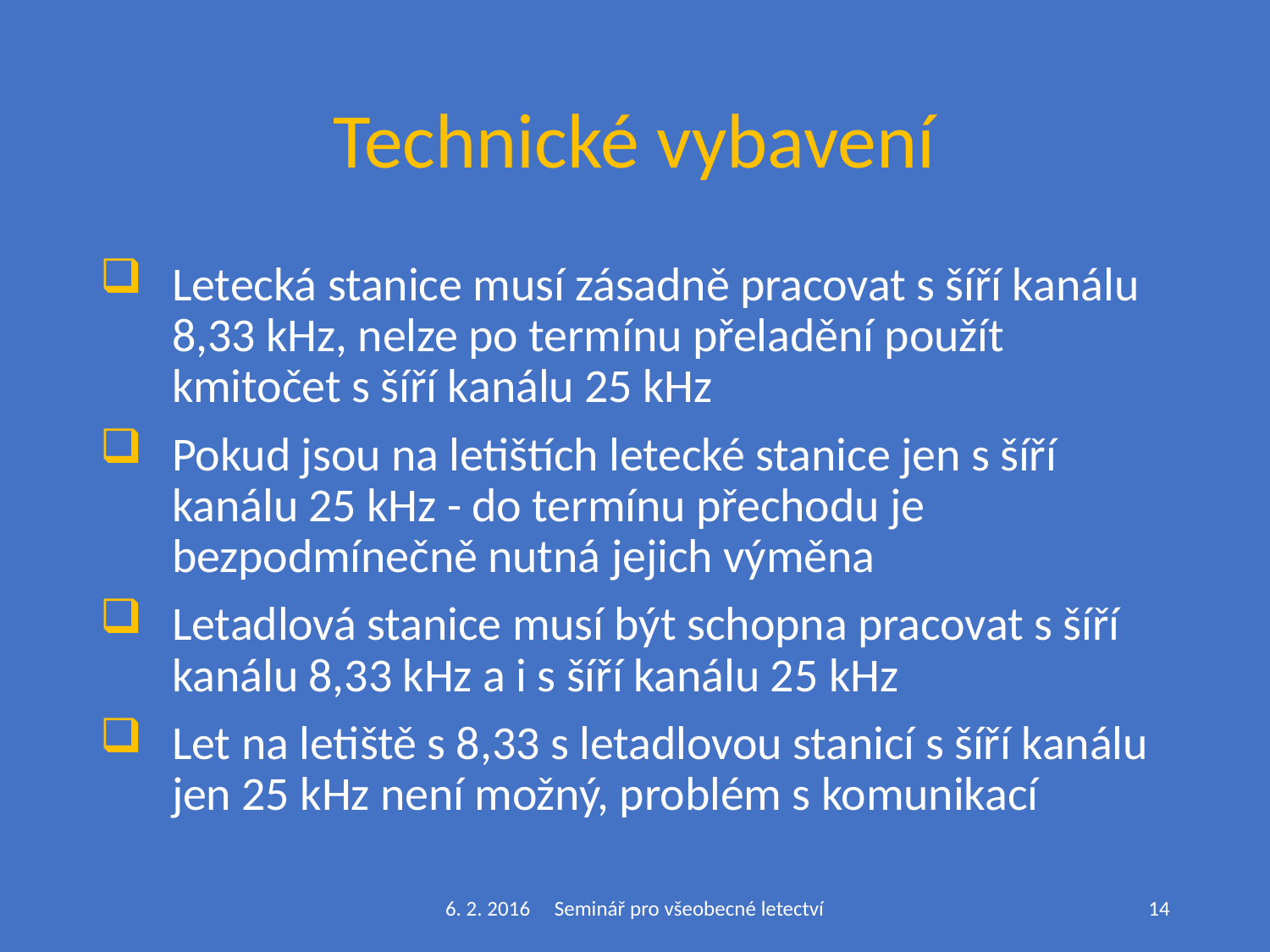

# Technické vybavení
Letecká stanice musí zásadně pracovat s šíří kanálu 8,33 kHz, nelze po termínu přeladění použít kmitočet s šíří kanálu 25 kHz
Pokud jsou na letištích letecké stanice jen s šíří kanálu 25 kHz - do termínu přechodu je bezpodmínečně nutná jejich výměna
Letadlová stanice musí být schopna pracovat s šíří kanálu 8,33 kHz a i s šíří kanálu 25 kHz
Let na letiště s 8,33 s letadlovou stanicí s šíří kanálu jen 25 kHz není možný, problém s komunikací
6. 2. 2016     Seminář pro všeobecné letectví
14